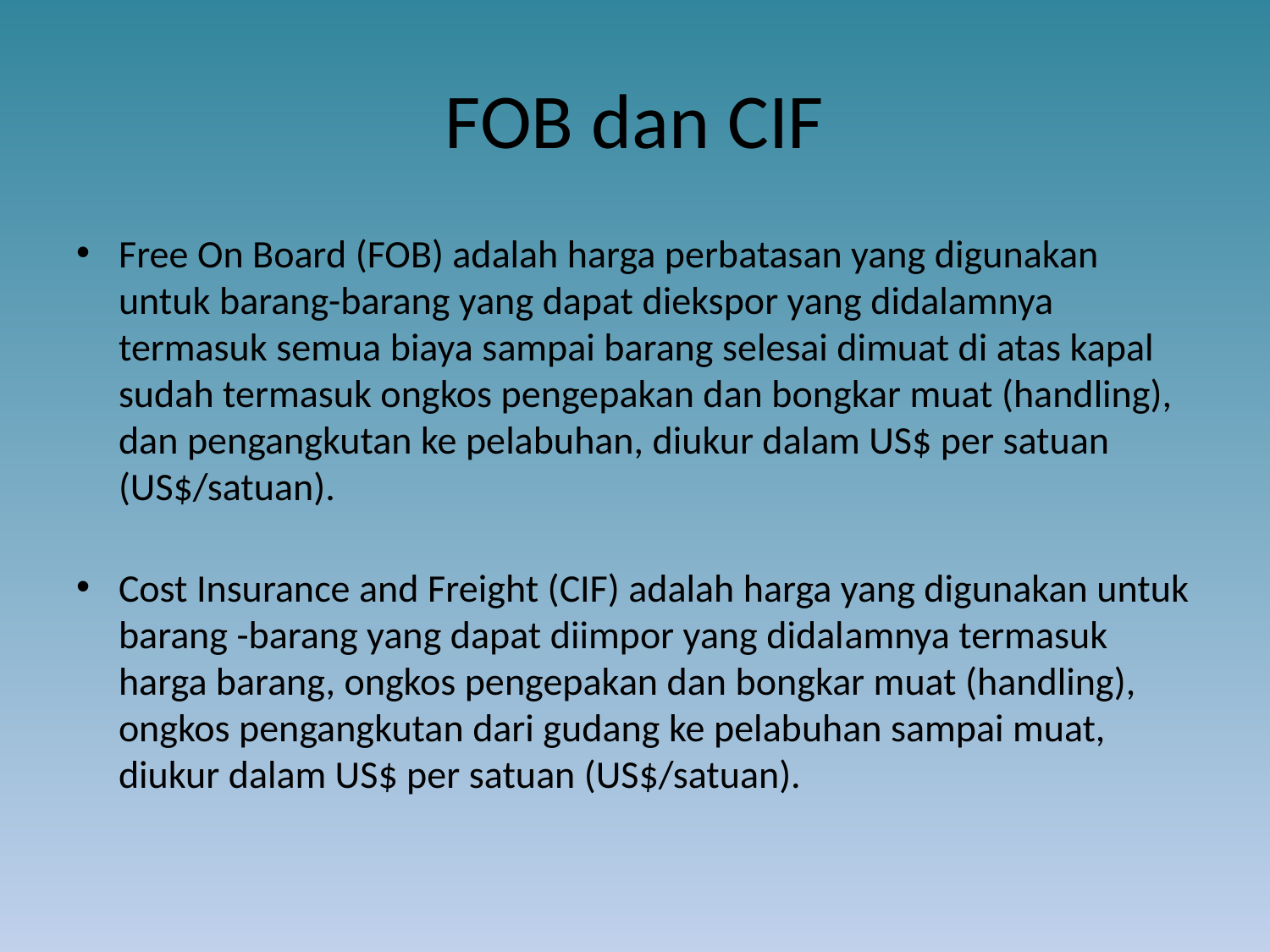

# FOB dan CIF
Free On Board (FOB) adalah harga perbatasan yang digunakan untuk barang-barang yang dapat diekspor yang didalamnya termasuk semua biaya sampai barang selesai dimuat di atas kapal sudah termasuk ongkos pengepakan dan bongkar muat (handling), dan pengangkutan ke pelabuhan, diukur dalam US$ per satuan (US$/satuan).
Cost Insurance and Freight (CIF) adalah harga yang digunakan untuk barang -barang yang dapat diimpor yang didalamnya termasuk harga barang, ongkos pengepakan dan bongkar muat (handling), ongkos pengangkutan dari gudang ke pelabuhan sampai muat, diukur dalam US$ per satuan (US$/satuan).